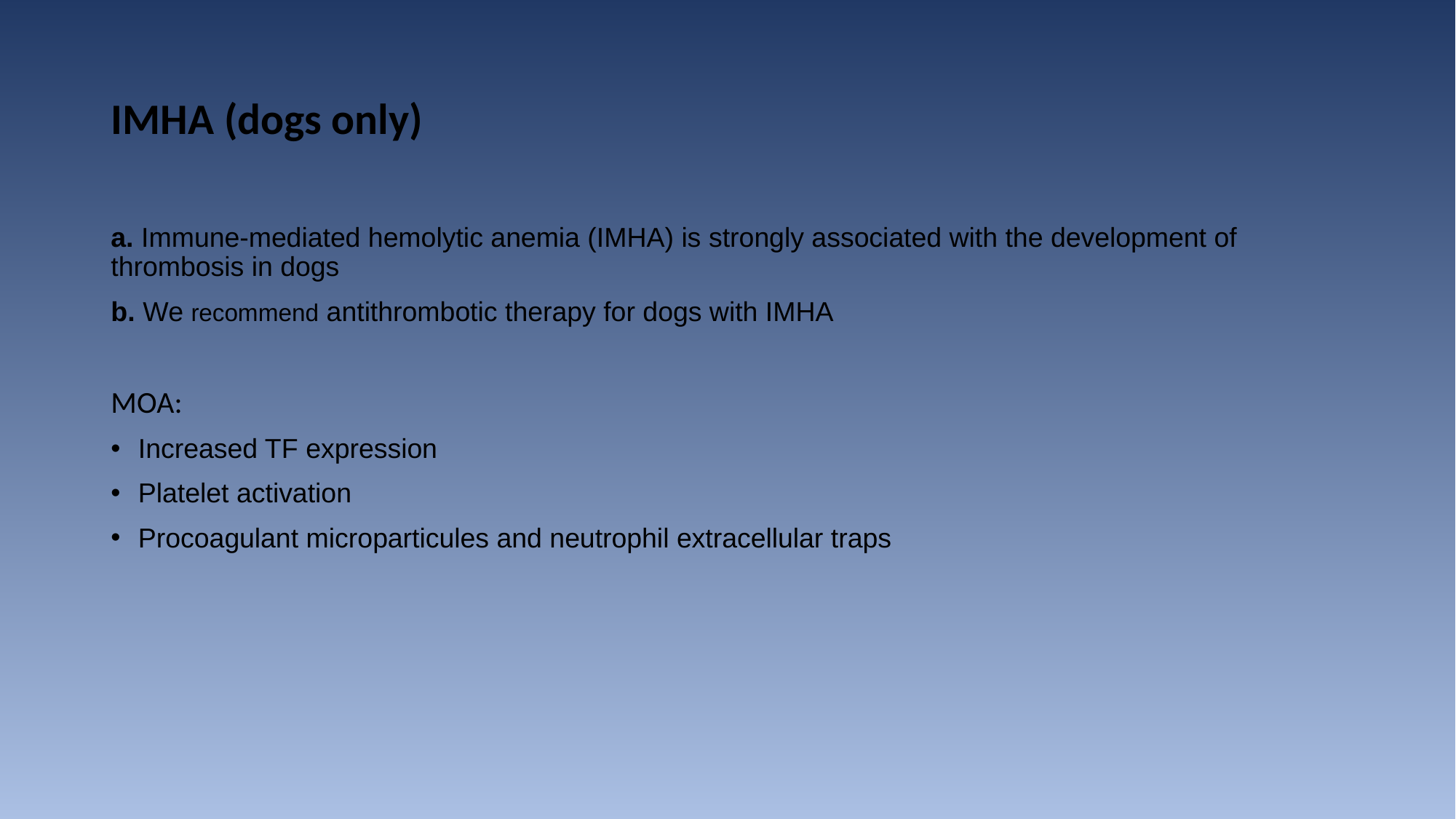

# IMHA (dogs only)
a. Immune-mediated hemolytic anemia (IMHA) is strongly associated with the development of thrombosis in dogs
b. We recommend antithrombotic therapy for dogs with IMHA

MOA:
Increased TF expression
Platelet activation
Procoagulant microparticules and neutrophil extracellular traps